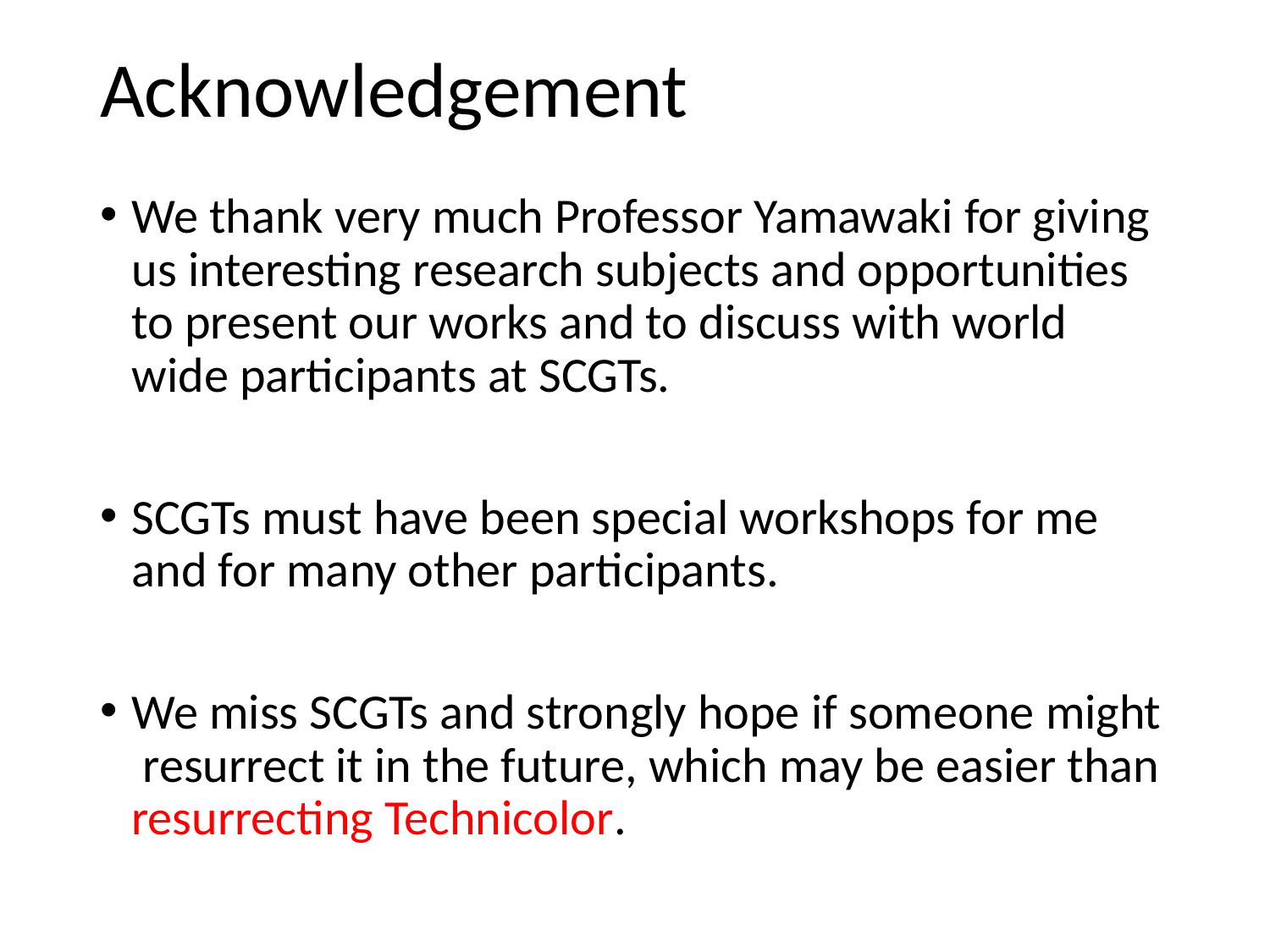

# Acknowledgement
We thank very much Professor Yamawaki for giving us interesting research subjects and opportunities to present our works and to discuss with world wide participants at SCGTs.

SCGTs must have been special workshops for me and for many other participants.

We miss SCGTs and strongly hope if someone might  resurrect it in the future, which may be easier than resurrecting Technicolor.